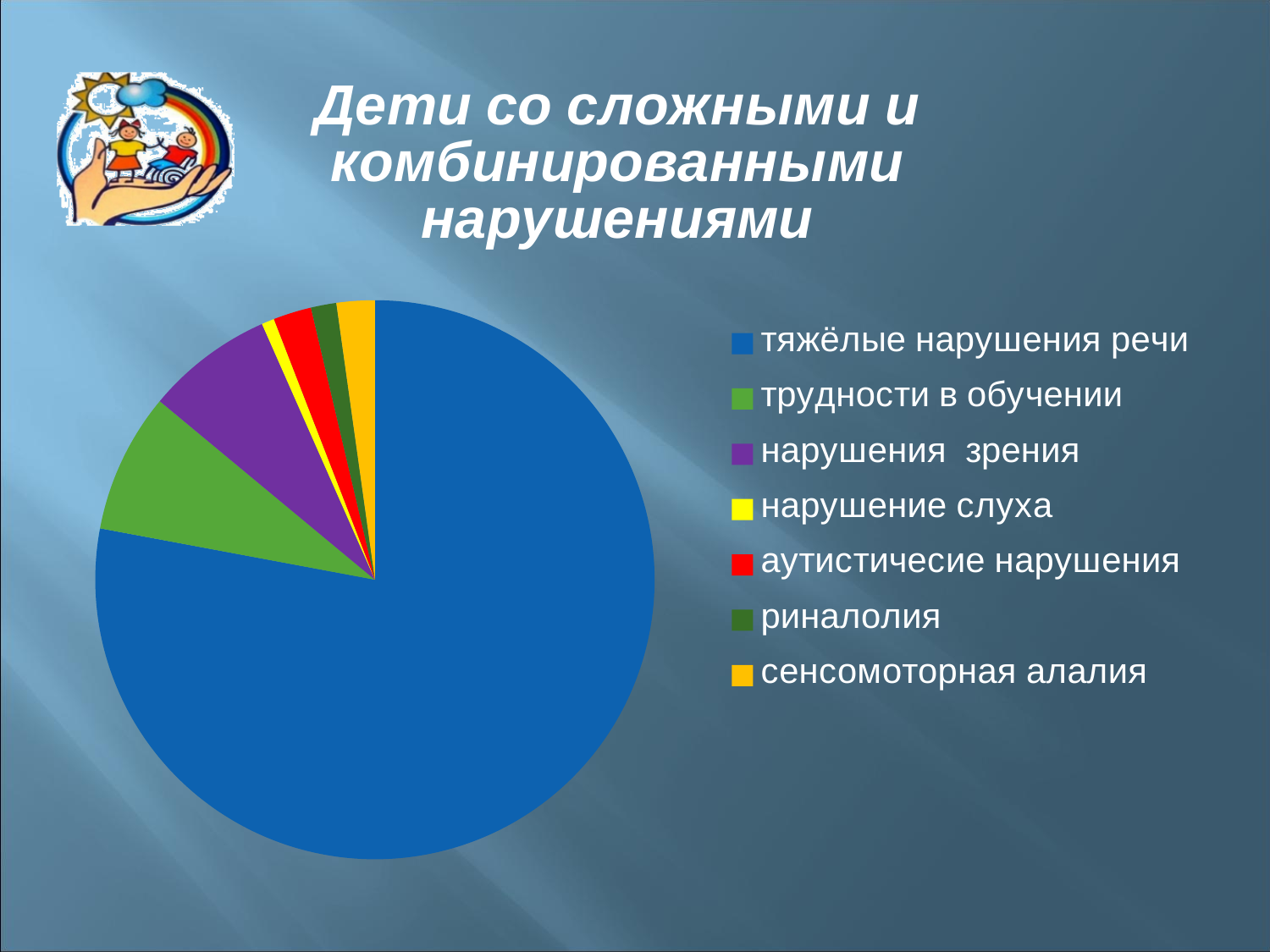

### Chart: Дети со сложными и комбинированными нарушениями

| Category | дети со сложными и комбинированными нарушениями |
|---|---|
| тяжёлые нарушения речи | 106.0 |
| трудности в обучении | 11.0 |
| нарушения  зрения | 10.0 |
| нарушение слуха | 1.0 |
| аутистичесие нарушения | 3.0 |
| риналолия | 2.0 |
| сенсомоторная алалия | 3.0 |